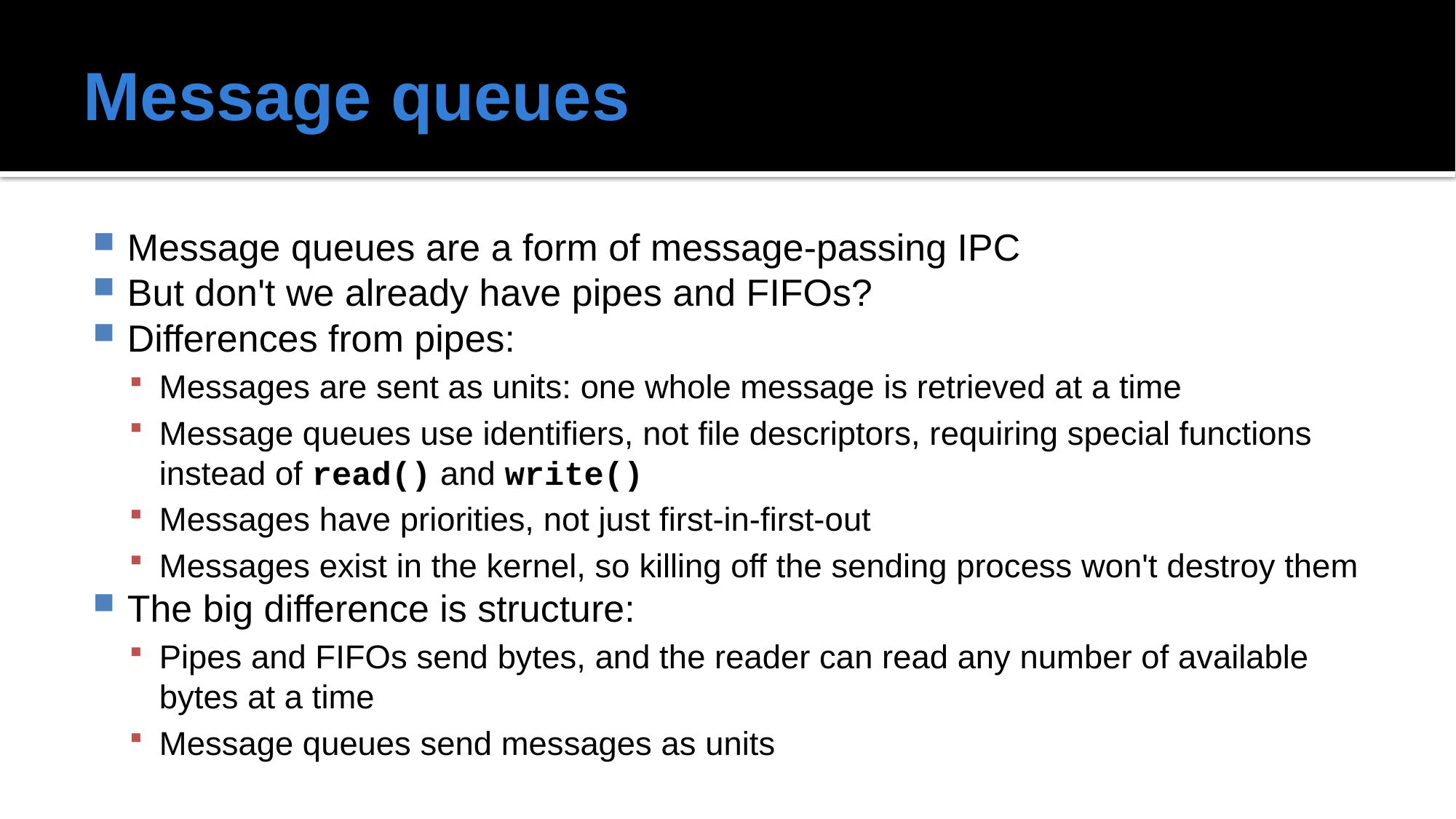

# Message queues
Message queues are a form of message-passing IPC
But don't we already have pipes and FIFOs?
Differences from pipes:
Messages are sent as units: one whole message is retrieved at a time
Message queues use identifiers, not file descriptors, requiring special functions instead of read() and write()
Messages have priorities, not just first-in-first-out
Messages exist in the kernel, so killing off the sending process won't destroy them
The big difference is structure:
Pipes and FIFOs send bytes, and the reader can read any number of available bytes at a time
Message queues send messages as units